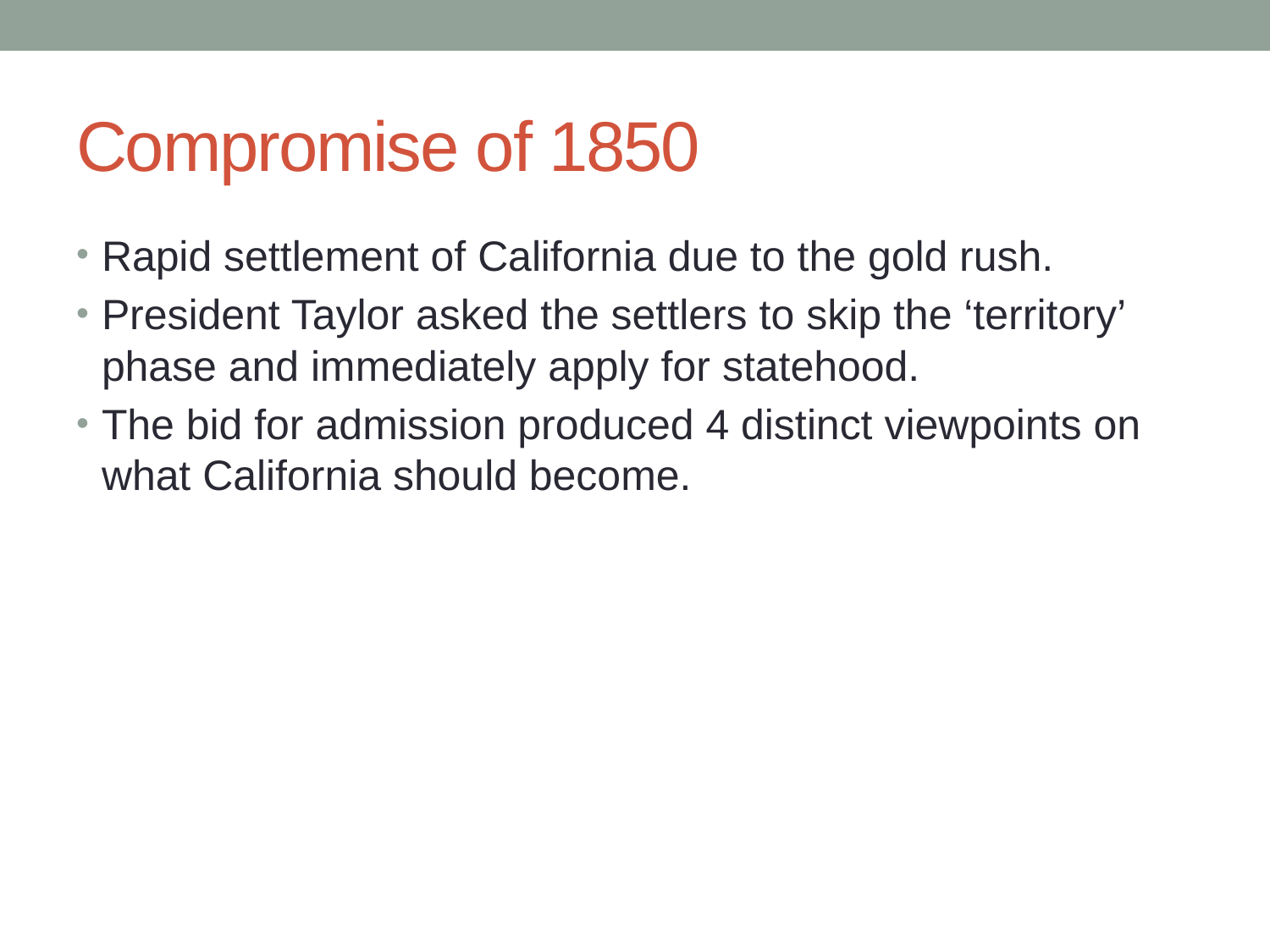

# Compromise of 1850
Rapid settlement of California due to the gold rush.
President Taylor asked the settlers to skip the ‘territory’ phase and immediately apply for statehood.
The bid for admission produced 4 distinct viewpoints on what California should become.